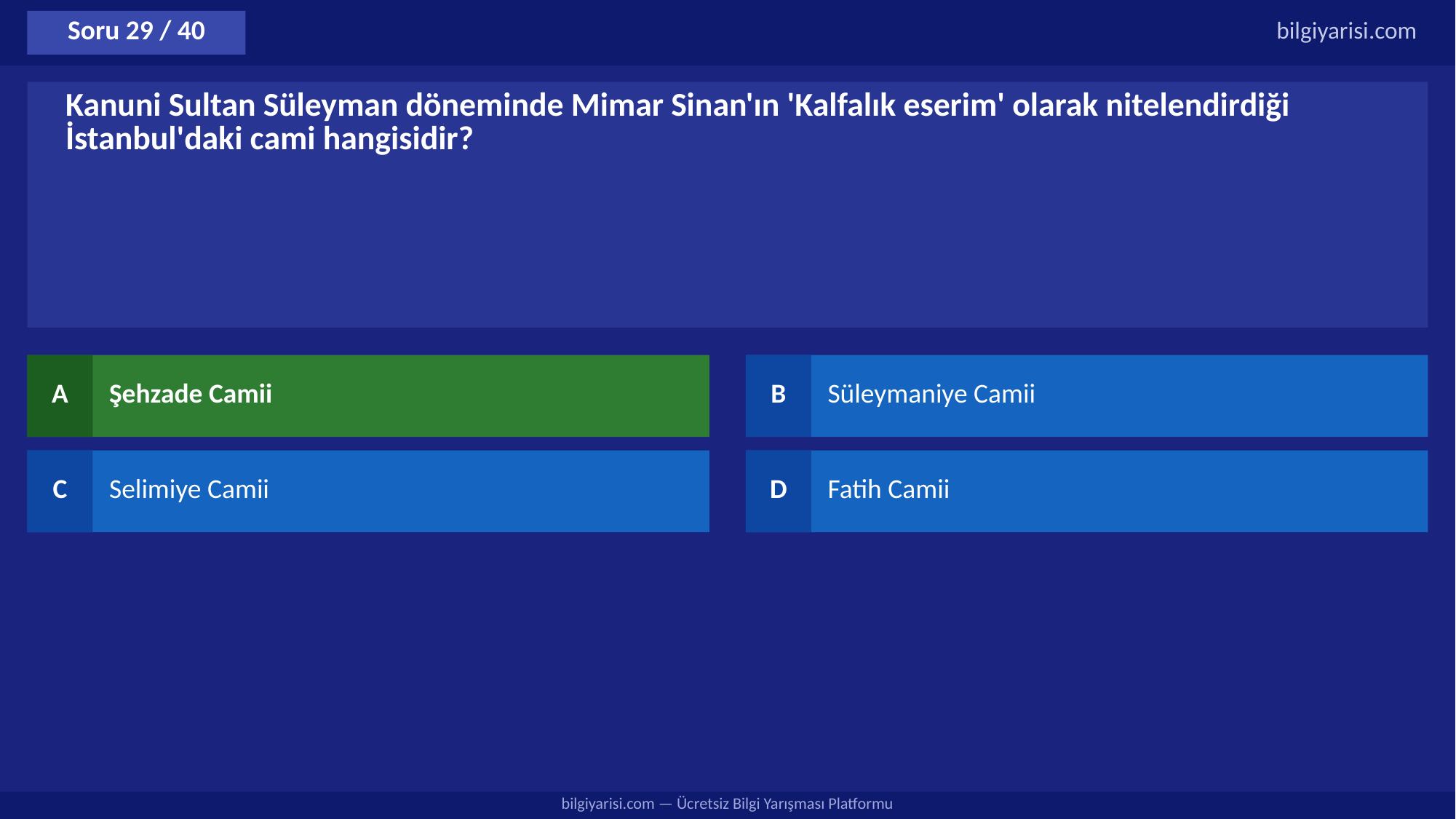

Soru 29 / 40
bilgiyarisi.com

Kanuni Sultan Süleyman döneminde Mimar Sinan'ın 'Kalfalık eserim' olarak nitelendirdiği İstanbul'daki cami hangisidir?

A
Şehzade Camii

B
Süleymaniye Camii

C
Selimiye Camii

D
Fatih Camii
bilgiyarisi.com — Ücretsiz Bilgi Yarışması Platformu